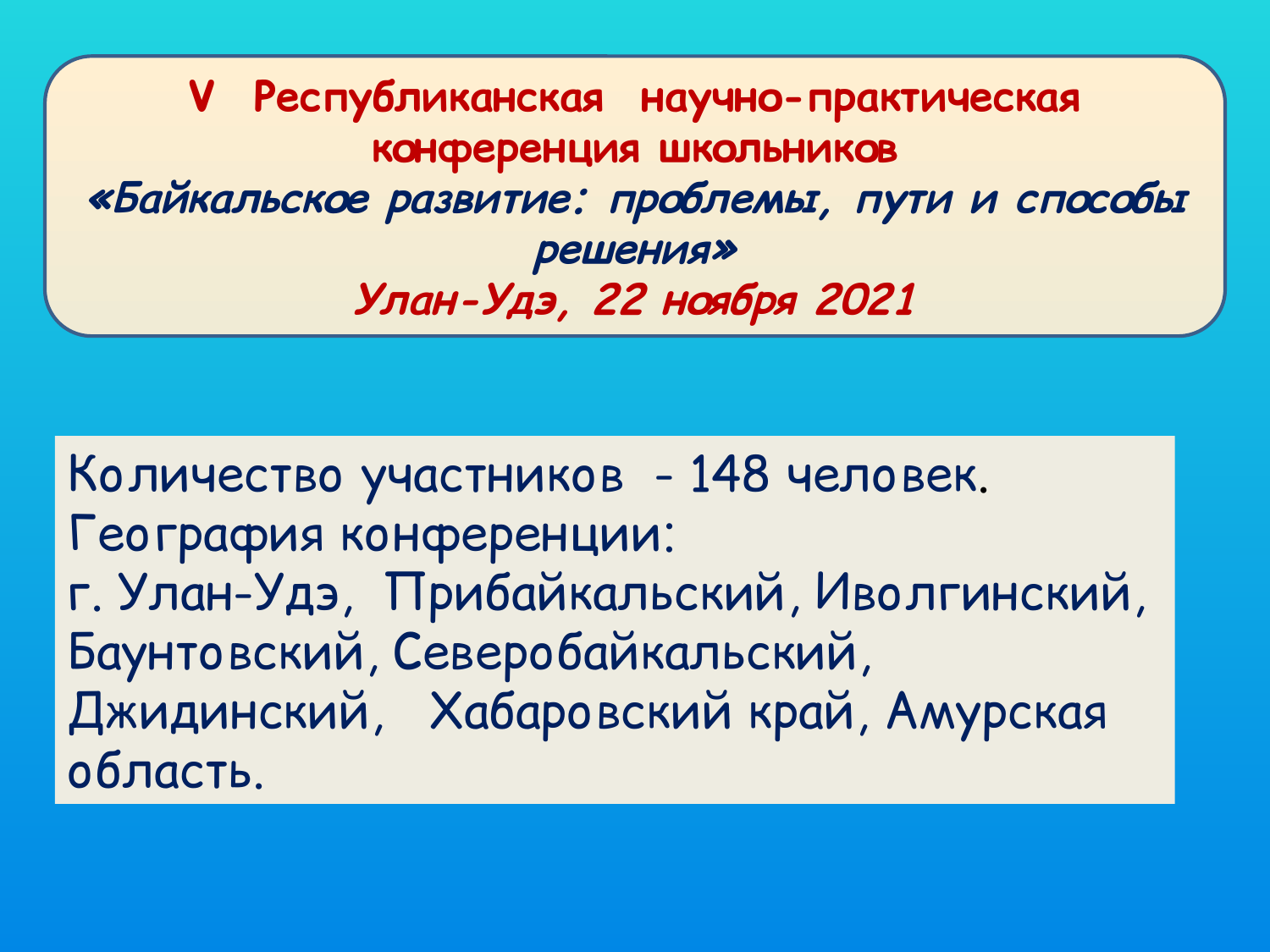

V  Республиканская  научно-практическая конференция школьников
«Байкальское развитие: проблемы, пути и способы решения»
Улан-Удэ, 22 ноября 2021
Количество участников  - 148 человек.
География конференции:
г. Улан-Удэ,  Прибайкальский, Иволгинский, Баунтовский, Северобайкальский, Джидинский,   Хабаровский край, Амурская область.